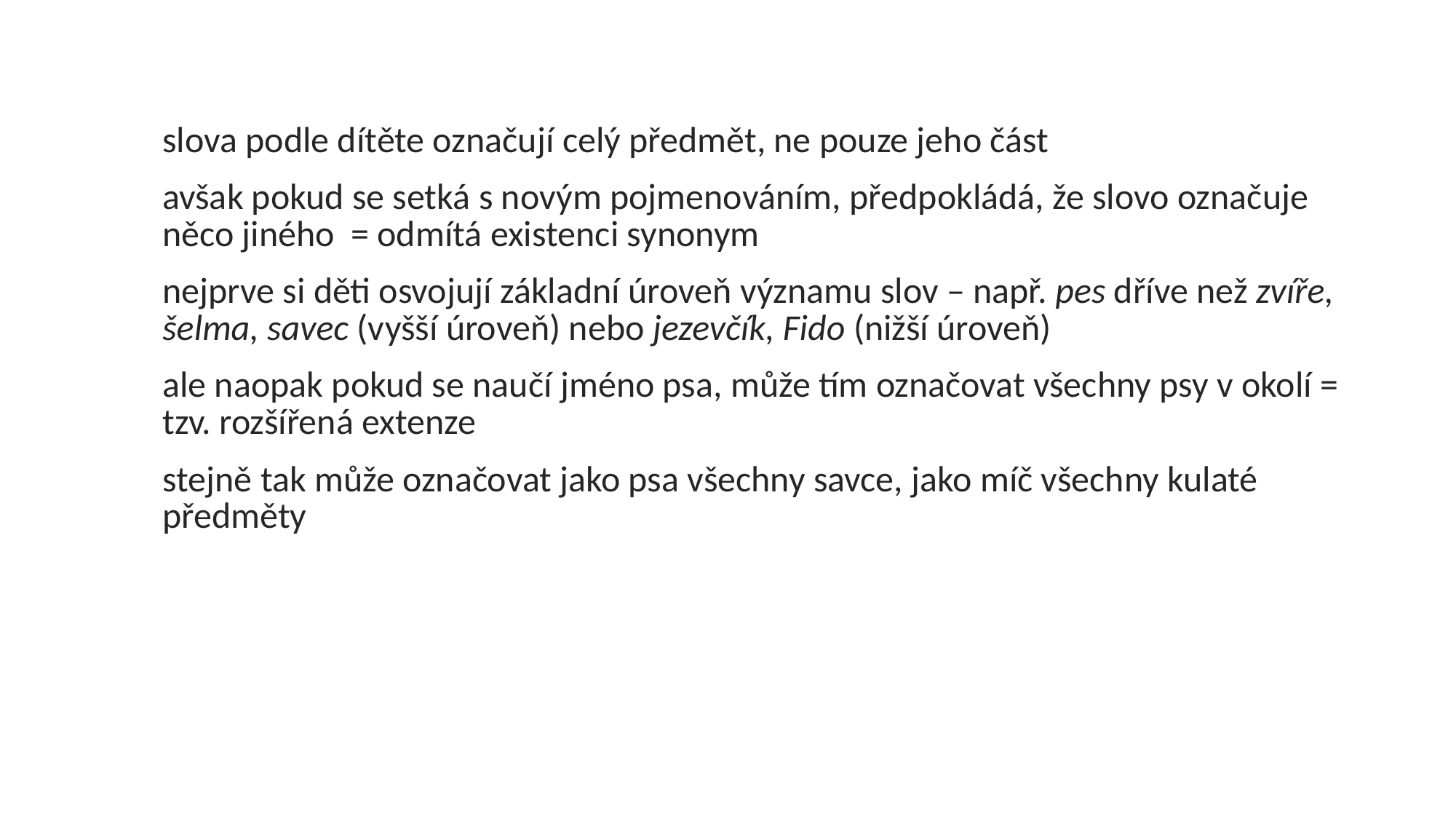

slova podle dítěte označují celý předmět, ne pouze jeho část
avšak pokud se setká s novým pojmenováním, předpokládá, že slovo označuje něco jiného  = odmítá existenci synonym
nejprve si děti osvojují základní úroveň významu slov – např. pes dříve než zvíře, šelma, savec (vyšší úroveň) nebo jezevčík, Fido (nižší úroveň)
ale naopak pokud se naučí jméno psa, může tím označovat všechny psy v okolí = tzv. rozšířená extenze
stejně tak může označovat jako psa všechny savce, jako míč všechny kulaté předměty